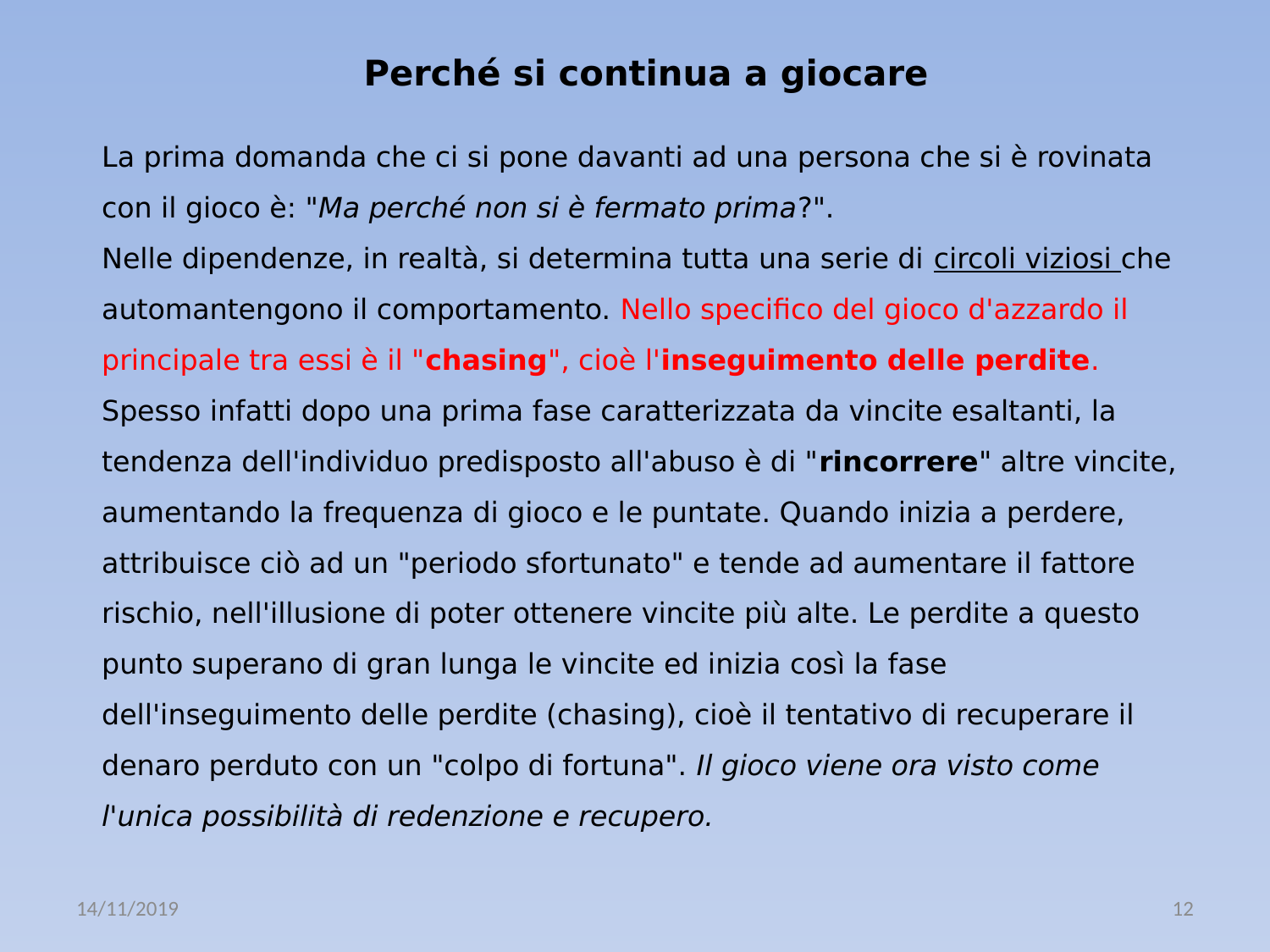

Perché si continua a giocare

La prima domanda che ci si pone davanti ad una persona che si è rovinata con il gioco è: "Ma perché non si è fermato prima?".
Nelle dipendenze, in realtà, si determina tutta una serie di circoli viziosi che automantengono il comportamento. Nello specifico del gioco d'azzardo il principale tra essi è il "chasing", cioè l'inseguimento delle perdite. Spesso infatti dopo una prima fase caratterizzata da vincite esaltanti, la tendenza dell'individuo predisposto all'abuso è di "rincorrere" altre vincite, aumentando la frequenza di gioco e le puntate. Quando inizia a perdere, attribuisce ciò ad un "periodo sfortunato" e tende ad aumentare il fattore rischio, nell'illusione di poter ottenere vincite più alte. Le perdite a questo punto superano di gran lunga le vincite ed inizia così la fase dell'inseguimento delle perdite (chasing), cioè il tentativo di recuperare il denaro perduto con un "colpo di fortuna". Il gioco viene ora visto come l'unica possibilità di redenzione e recupero.
14/11/2019

12